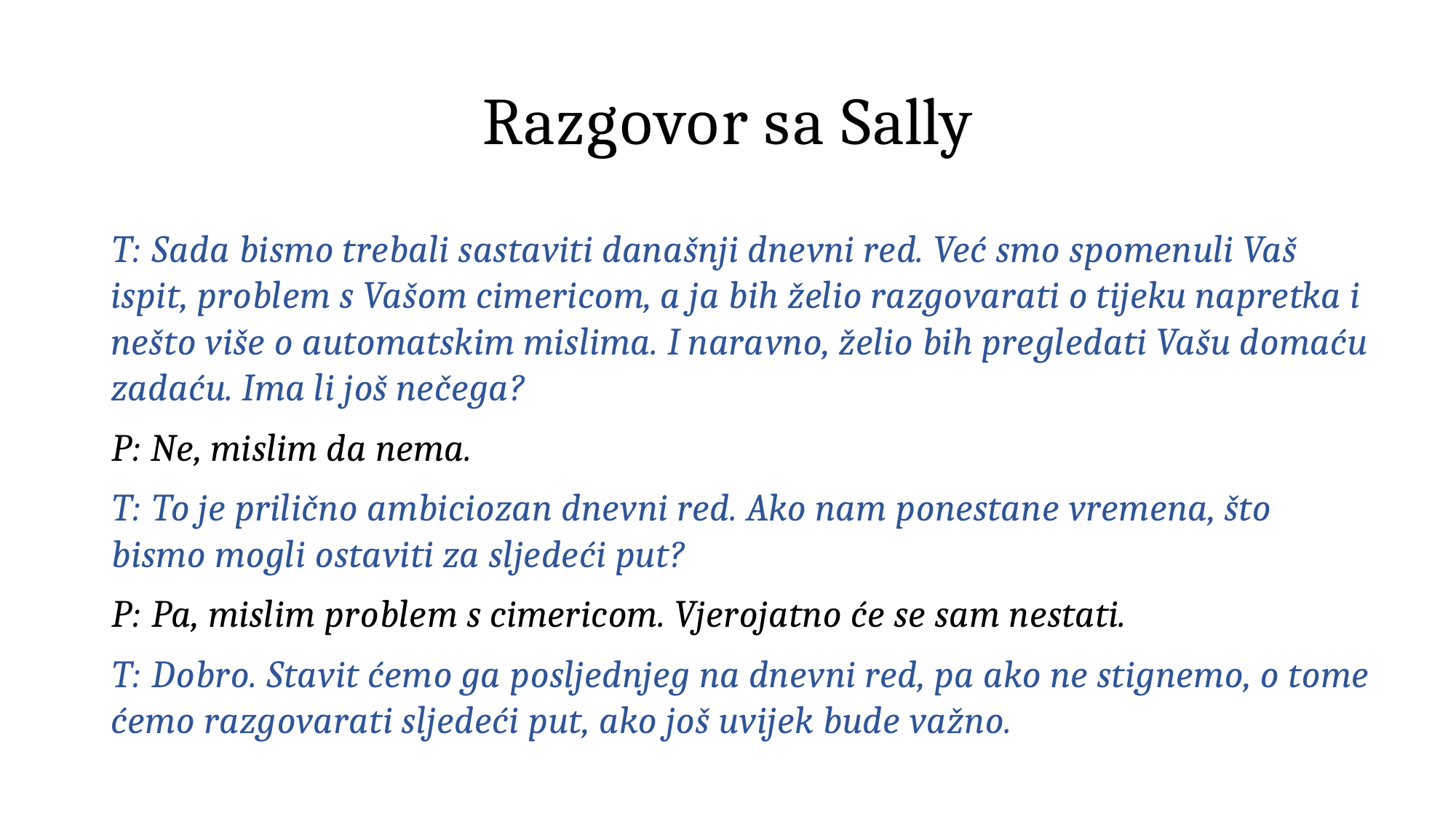

# Razgovor sa Sally
T: Sada bismo trebali sastaviti današnji dnevni red. Već smo spomenuli Vaš ispit, problem s Vašom cimericom, a ja bih želio razgovarati o tijeku napretka i nešto više o automatskim mislima. I naravno, želio bih pregledati Vašu domaću zadaću. Ima li još nečega?
P: Ne, mislim da nema.
T: To je prilično ambiciozan dnevni red. Ako nam ponestane vremena, što bismo mogli ostaviti za sljedeći put?
P: Pa, mislim problem s cimericom. Vjerojatno će se sam nestati.
T: Dobro. Stavit ćemo ga posljednjeg na dnevni red, pa ako ne stignemo, o tome ćemo razgovarati sljedeći put, ako još uvijek bude važno.